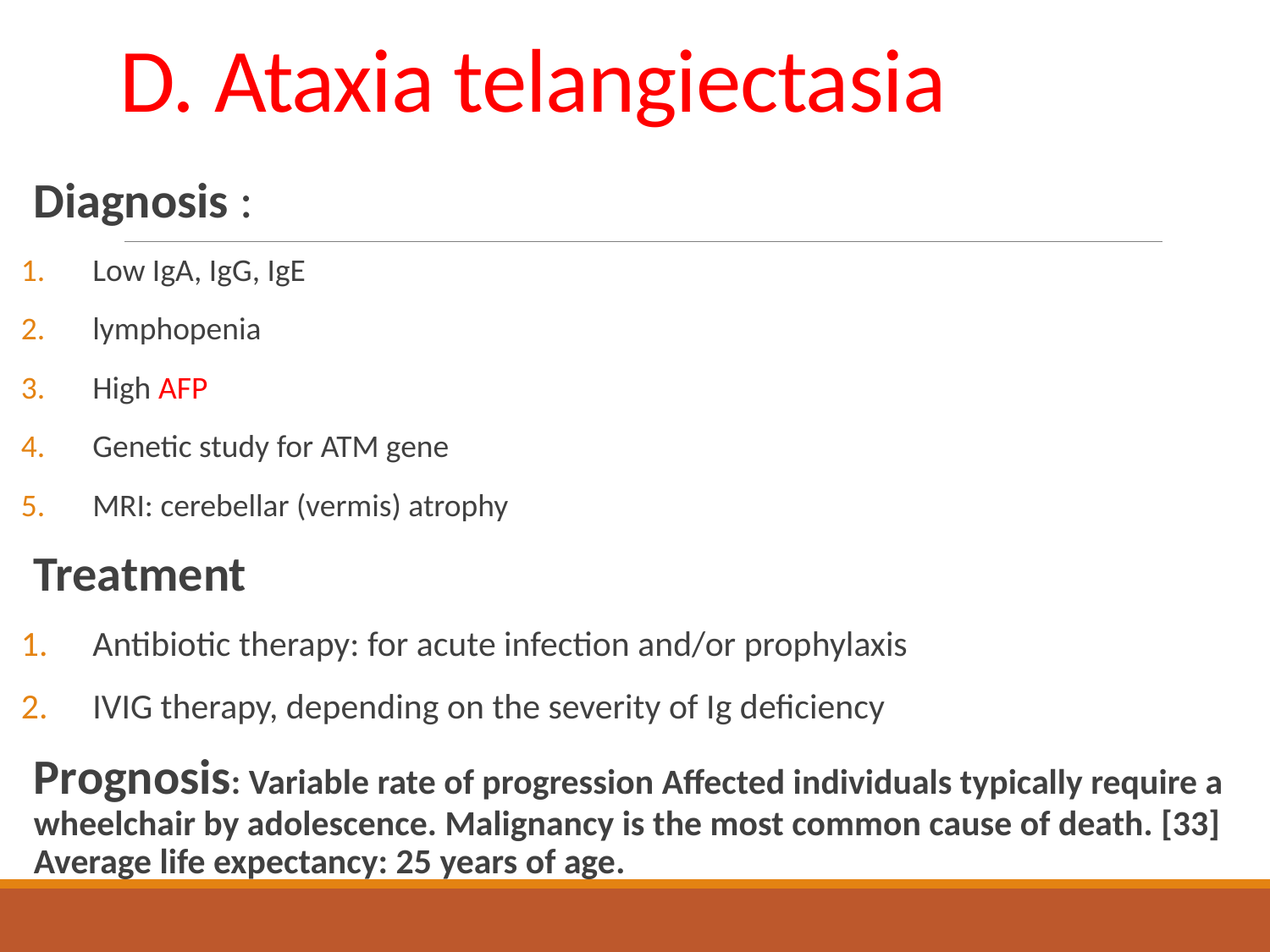

# D. Ataxia telangiectasia
Diagnosis :
Low IgA, IgG, IgE
lymphopenia
High AFP
Genetic study for ATM gene
MRI: cerebellar (vermis) atrophy
Treatment
Antibiotic therapy: for acute infection and/or prophylaxis
IVIG therapy, depending on the severity of Ig deficiency
Prognosis: Variable rate of progression Affected individuals typically require a wheelchair by adolescence. Malignancy is the most common cause of death. [33] Average life expectancy: 25 years of age.